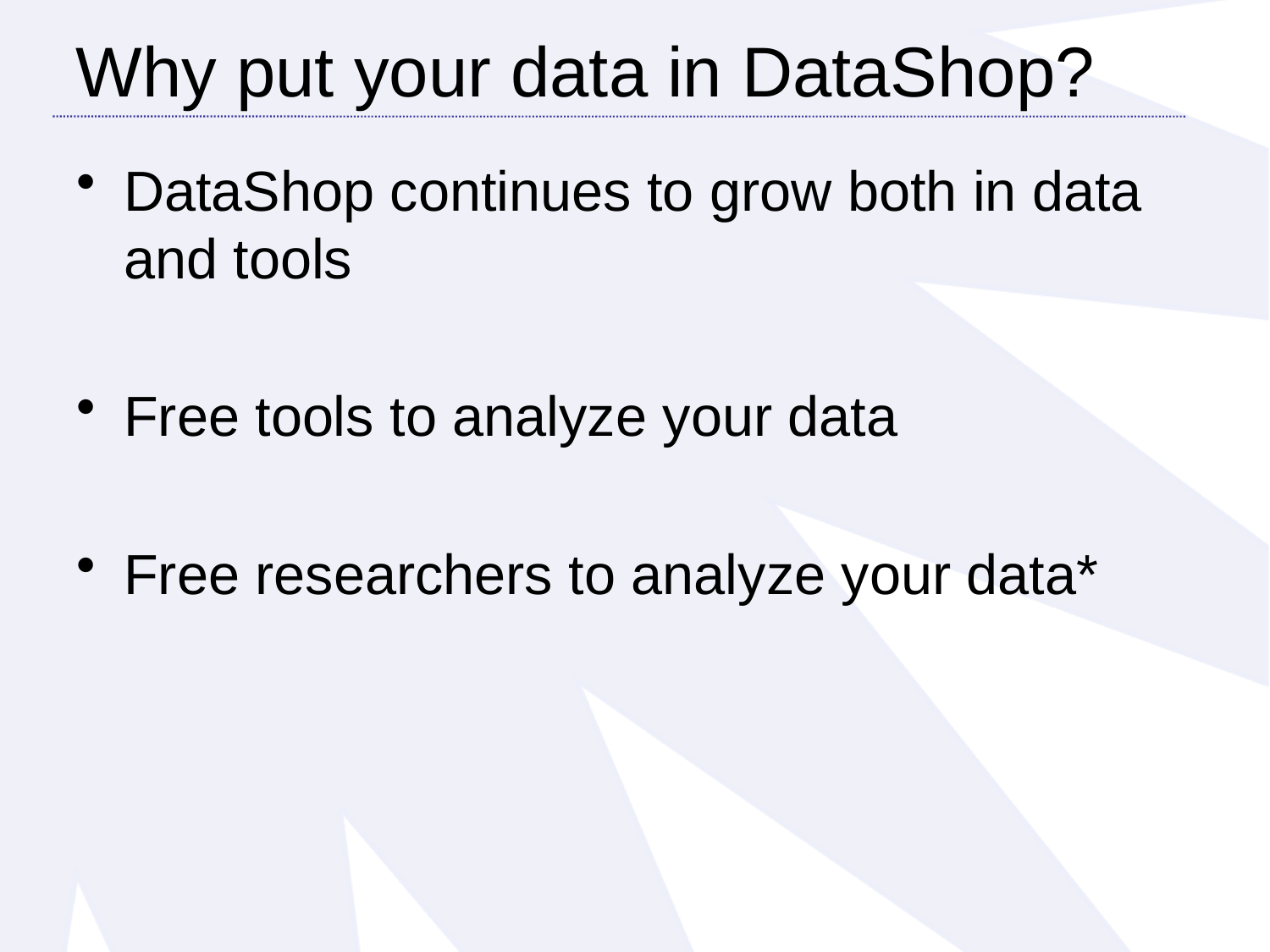

Why put your data in DataShop?
DataShop continues to grow both in data and tools

Free tools to analyze your data

Free researchers to analyze your data*